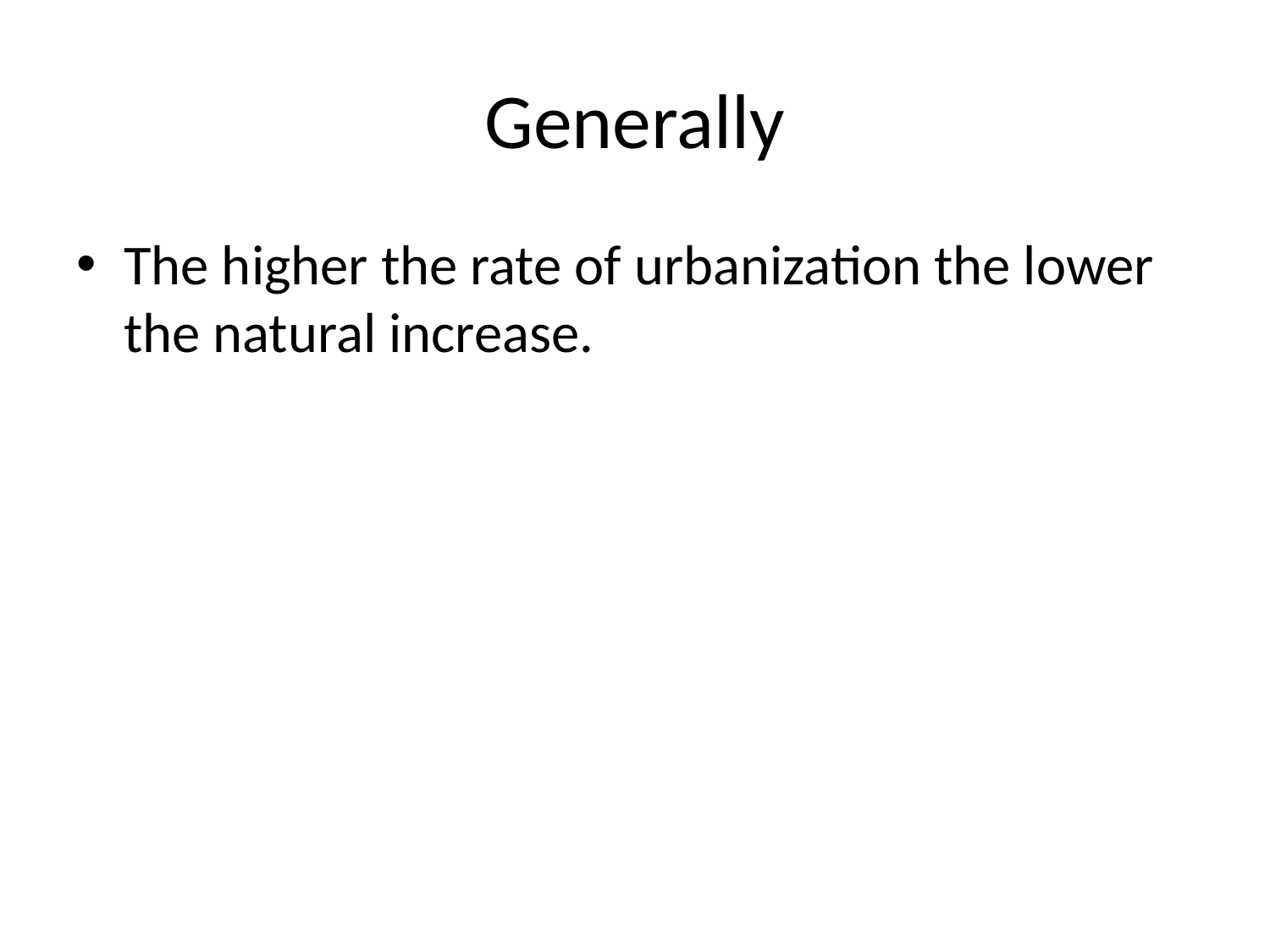

# Generally
The higher the rate of urbanization the lower the natural increase.